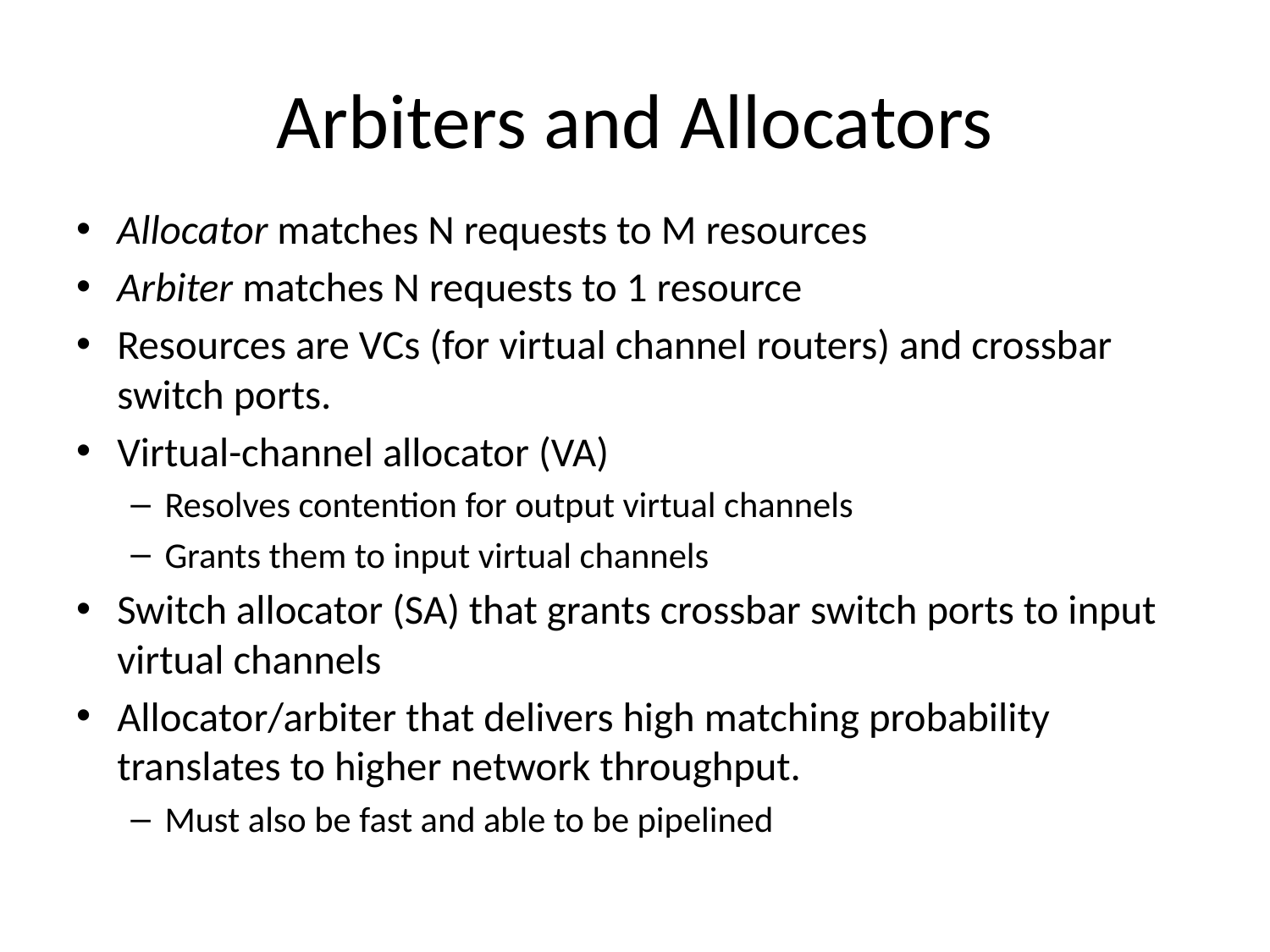

# Arbiters and Allocators
Allocator matches N requests to M resources
Arbiter matches N requests to 1 resource
Resources are VCs (for virtual channel routers) and crossbar switch ports.
Virtual-channel allocator (VA)
Resolves contention for output virtual channels
Grants them to input virtual channels
Switch allocator (SA) that grants crossbar switch ports to input virtual channels
Allocator/arbiter that delivers high matching probability translates to higher network throughput.
Must also be fast and able to be pipelined